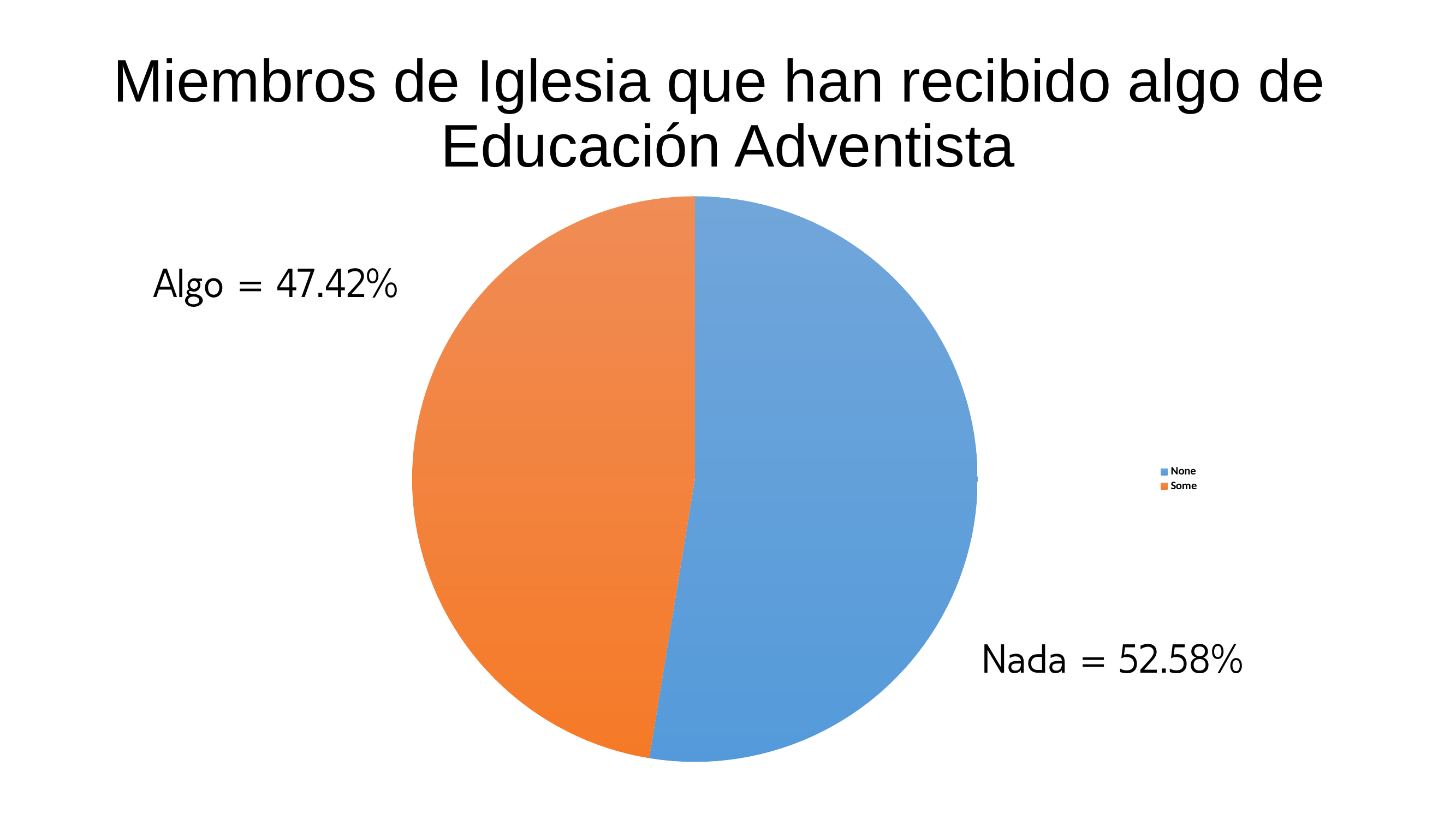

Miembros de Iglesia que han recibido algo de
Educación Adventista

### Chart

| Category |  |
|---|---|
| None | 13798.57 |
| Some | 12443.83 |
AAlgo = 47.42%
Nada = 52.58%